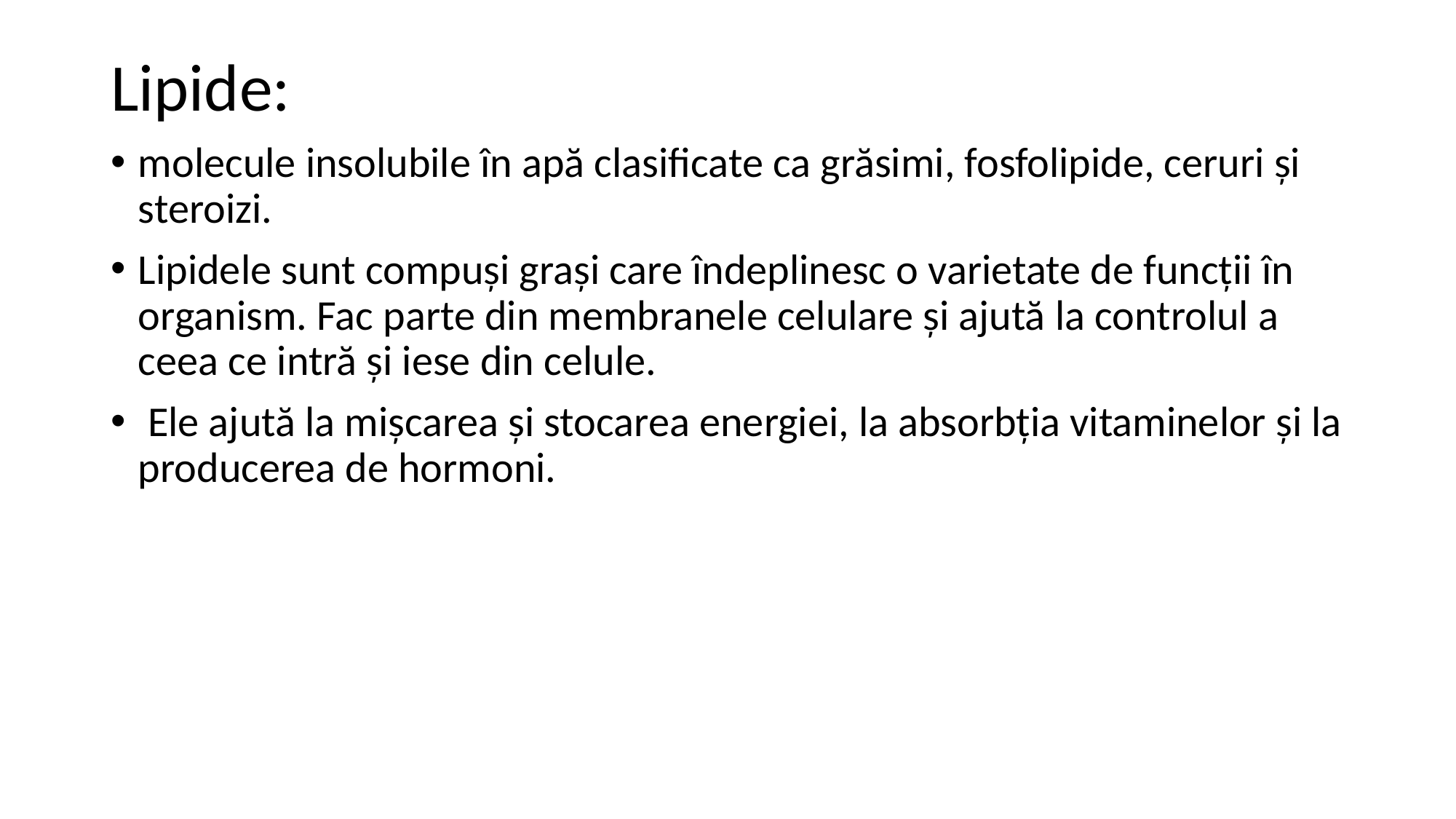

# Lipide:
molecule insolubile în apă clasificate ca grăsimi, fosfolipide, ceruri și steroizi.
Lipidele sunt compuși grași care îndeplinesc o varietate de funcții în organism. Fac parte din membranele celulare și ajută la controlul a ceea ce intră și iese din celule.
 Ele ajută la mișcarea și stocarea energiei, la absorbția vitaminelor și la producerea de hormoni.